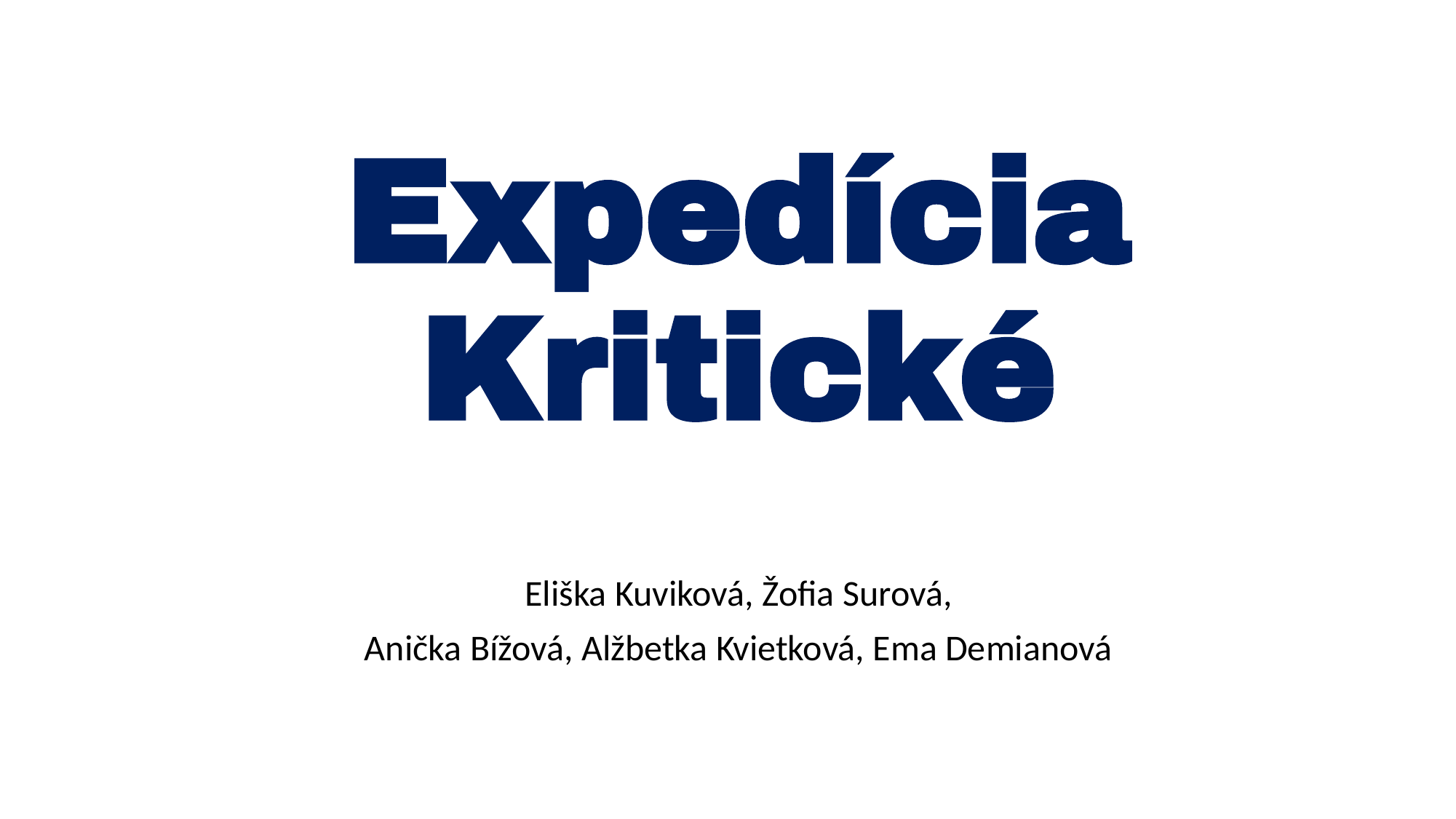

# Expedícia Kritické
Eliška Kuviková, Žofia Surová,
Anička Bížová, Alžbetka Kvietková, Ema Demianová